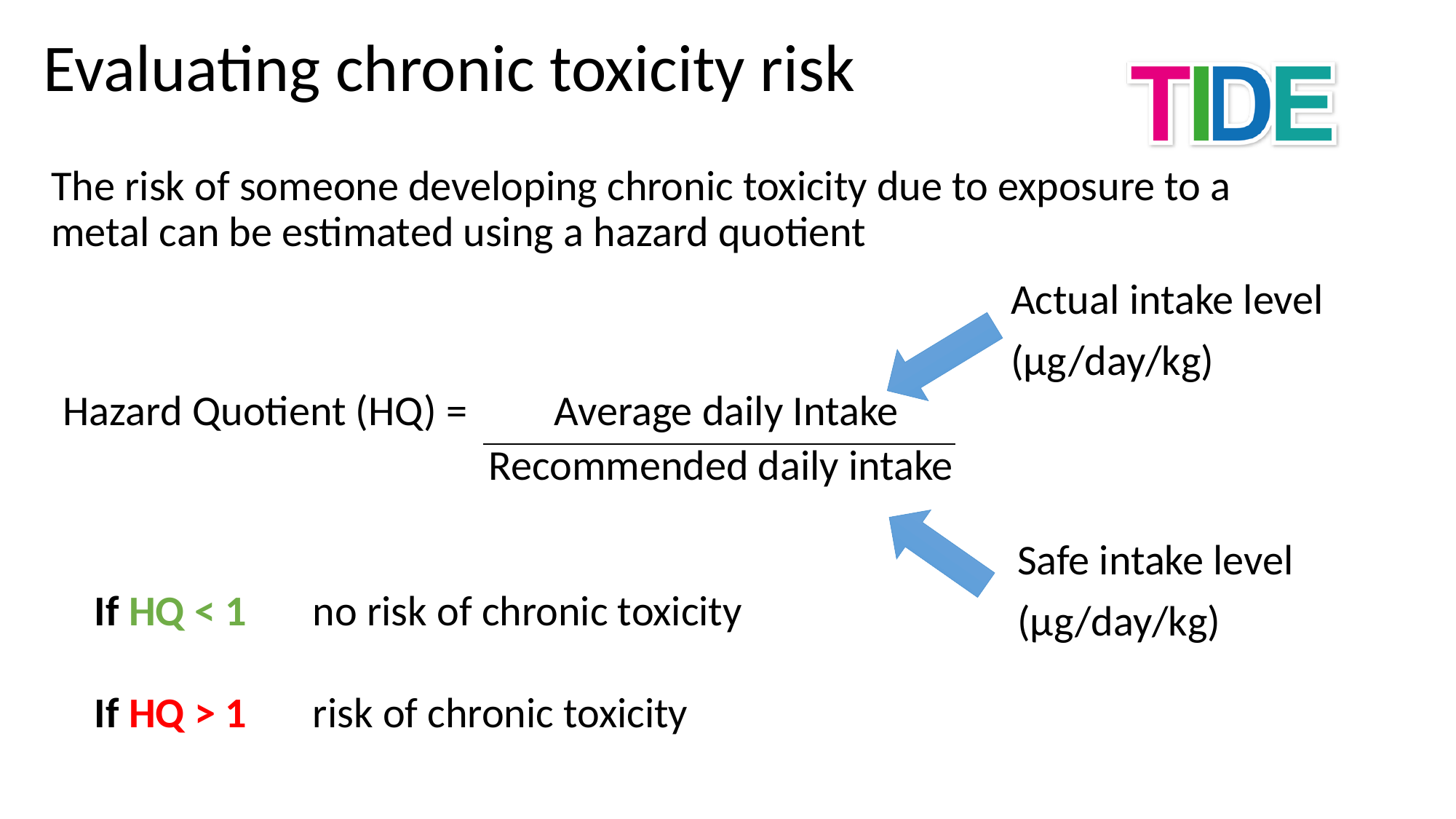

Evaluating chronic toxicity risk
The risk of someone developing chronic toxicity due to exposure to a metal can be estimated using a hazard quotient
Actual intake level
(μg/day/kg)

Hazard Quotient (HQ) =         Average daily Intake
Recommended daily intake

Safe intake level
(μg/day/kg)
If HQ < 1 	no risk of chronic toxicity

If HQ > 1 	risk of chronic toxicity